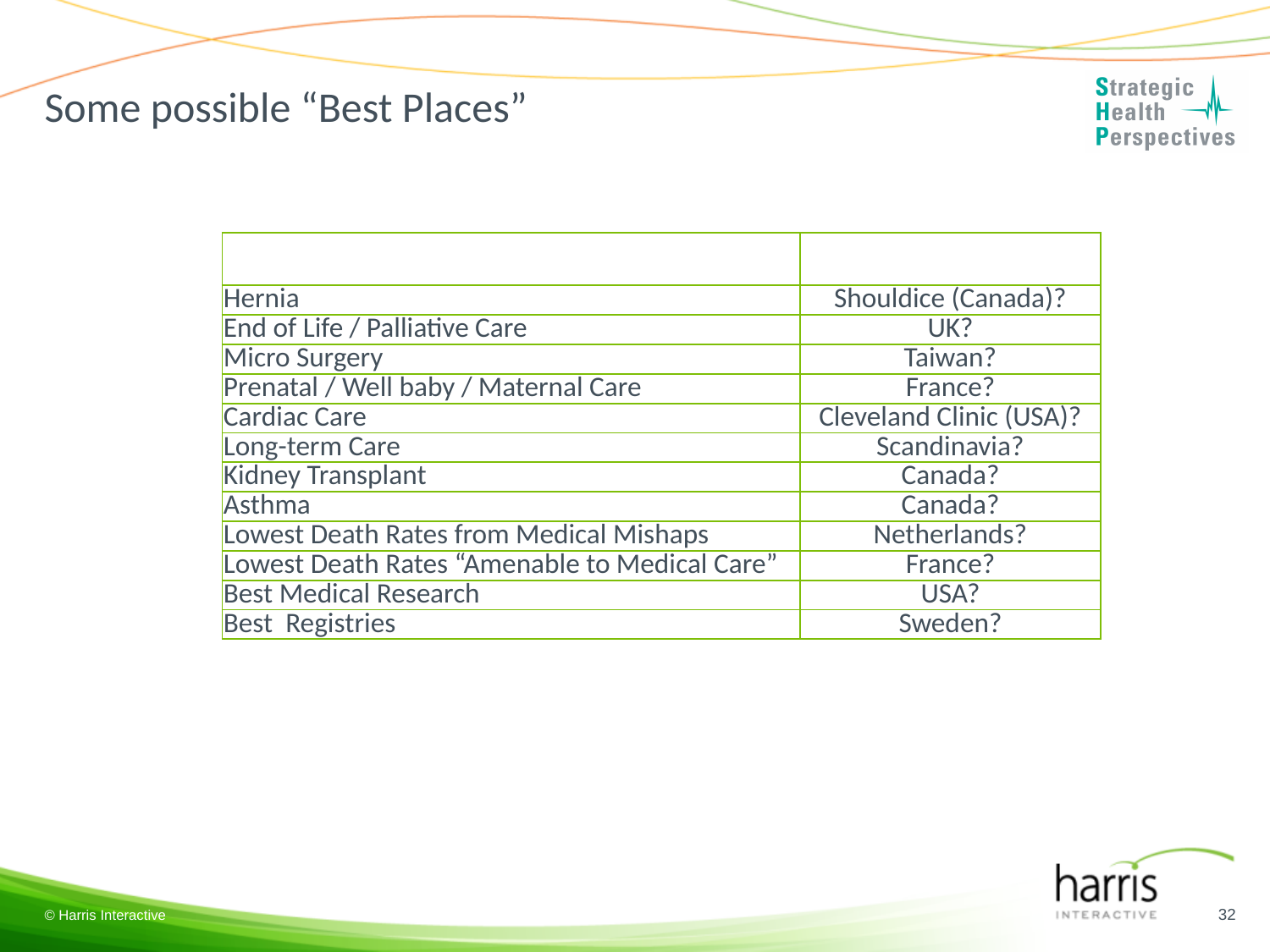

# Some possible “Best Places”
|  |  |
| --- | --- |
| Hernia | Shouldice (Canada)? |
| End of Life / Palliative Care | UK? |
| Micro Surgery | Taiwan? |
| Prenatal / Well baby / Maternal Care | France? |
| Cardiac Care | Cleveland Clinic (USA)? |
| Long-term Care | Scandinavia? |
| Kidney Transplant | Canada? |
| Asthma | Canada? |
| Lowest Death Rates from Medical Mishaps | Netherlands? |
| Lowest Death Rates “Amenable to Medical Care” | France? |
| Best Medical Research | USA? |
| Best Registries | Sweden? |
32
© Harris Interactive